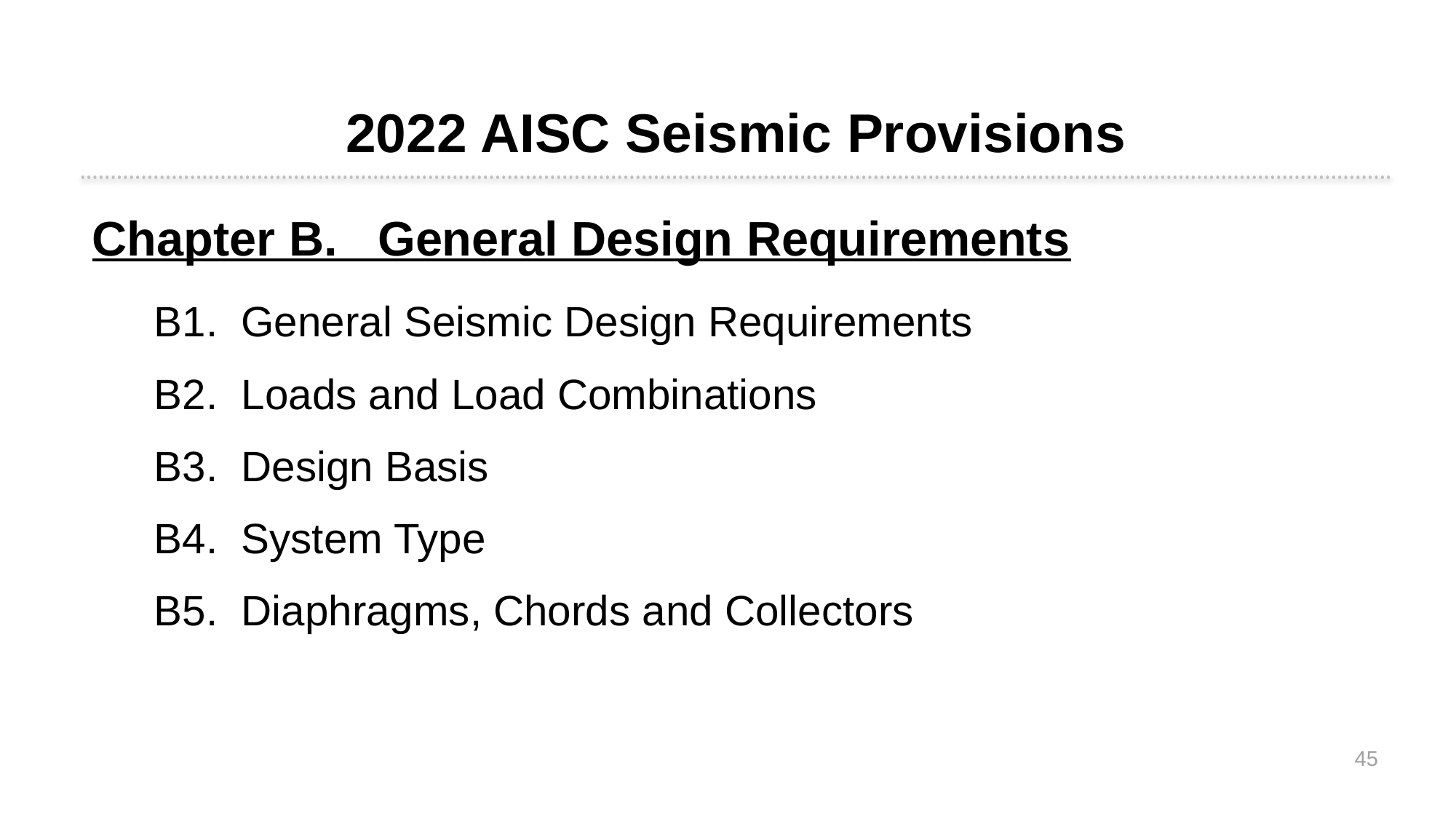

2022 AISC Seismic Provisions
Chapter B.   General Design Requirements
B1.  General Seismic Design Requirements
B2.  Loads and Load Combinations
B3.  Design Basis
B4.  System Type
B5.  Diaphragms, Chords and Collectors
45